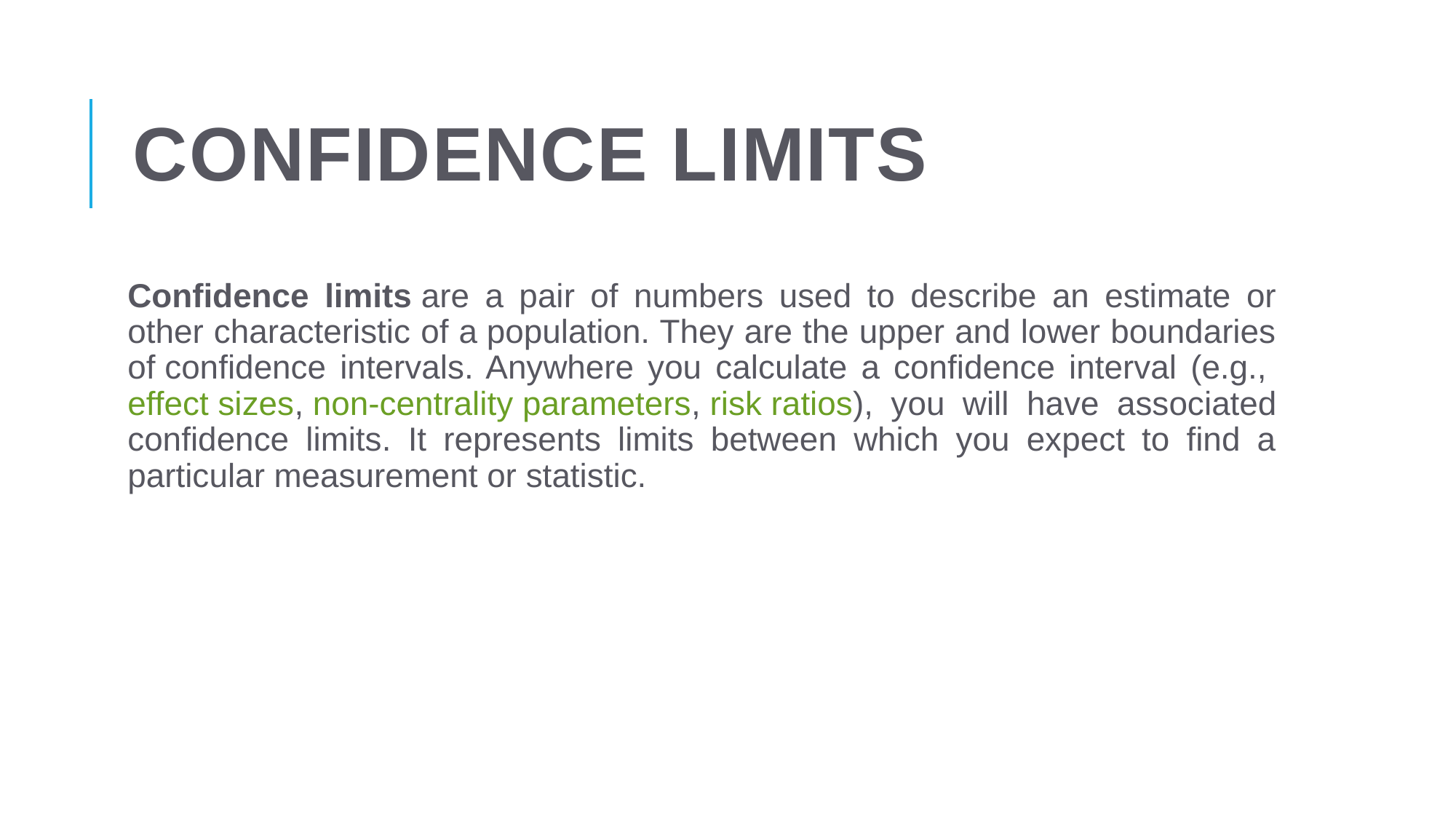

# Confidence limits
Confidence limits are a pair of numbers used to describe an estimate or other characteristic of a population. They are the upper and lower boundaries of confidence intervals. Anywhere you calculate a confidence interval (e.g., effect sizes, non-centrality parameters, risk ratios), you will have associated confidence limits. It represents limits between which you expect to find a particular measurement or statistic.